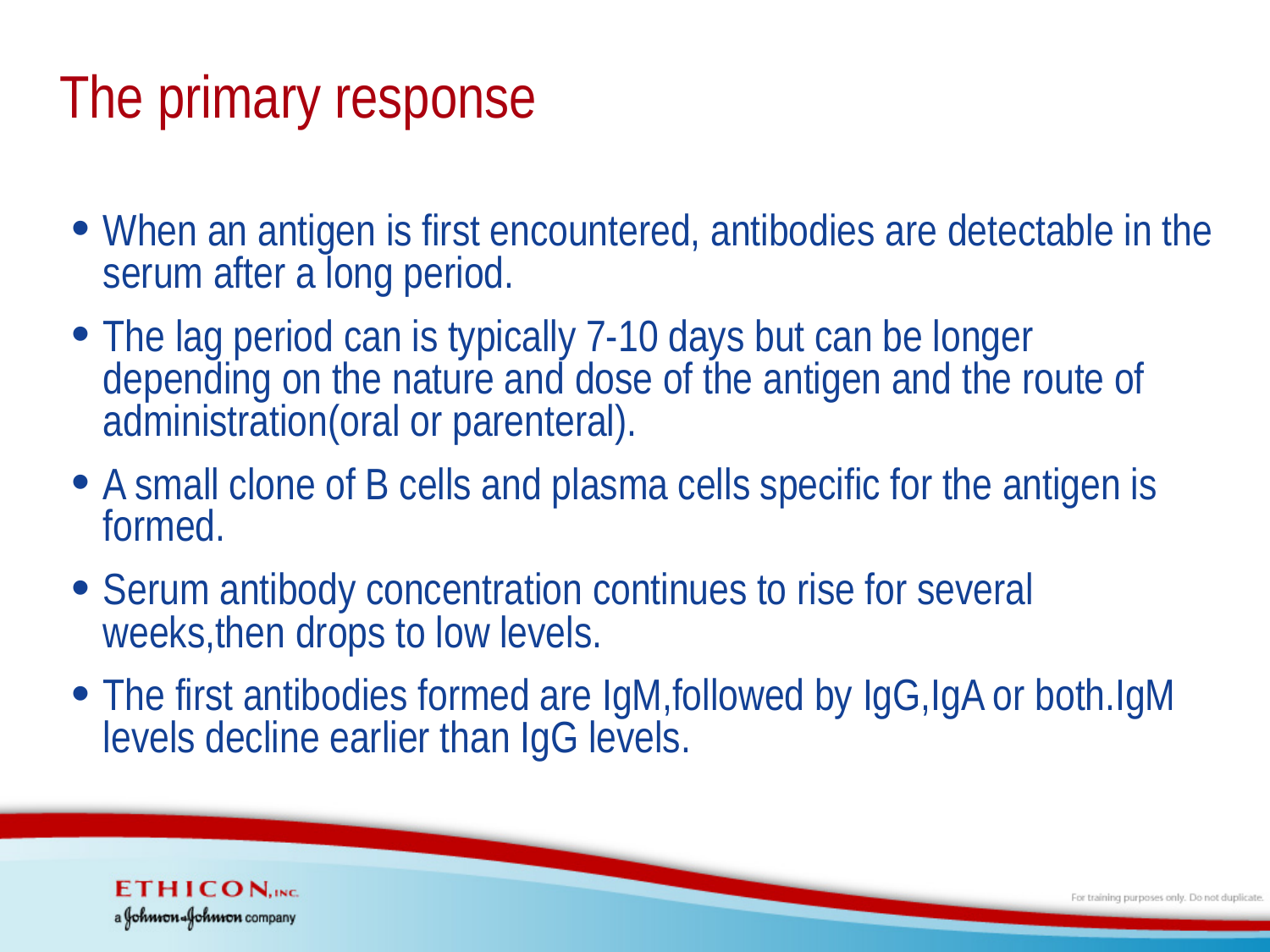

# The primary response
When an antigen is first encountered, antibodies are detectable in the serum after a long period.
The lag period can is typically 7-10 days but can be longer depending on the nature and dose of the antigen and the route of administration(oral or parenteral).
A small clone of B cells and plasma cells specific for the antigen is formed.
Serum antibody concentration continues to rise for several weeks,then drops to low levels.
The first antibodies formed are IgM,followed by IgG,IgA or both.IgM levels decline earlier than IgG levels.